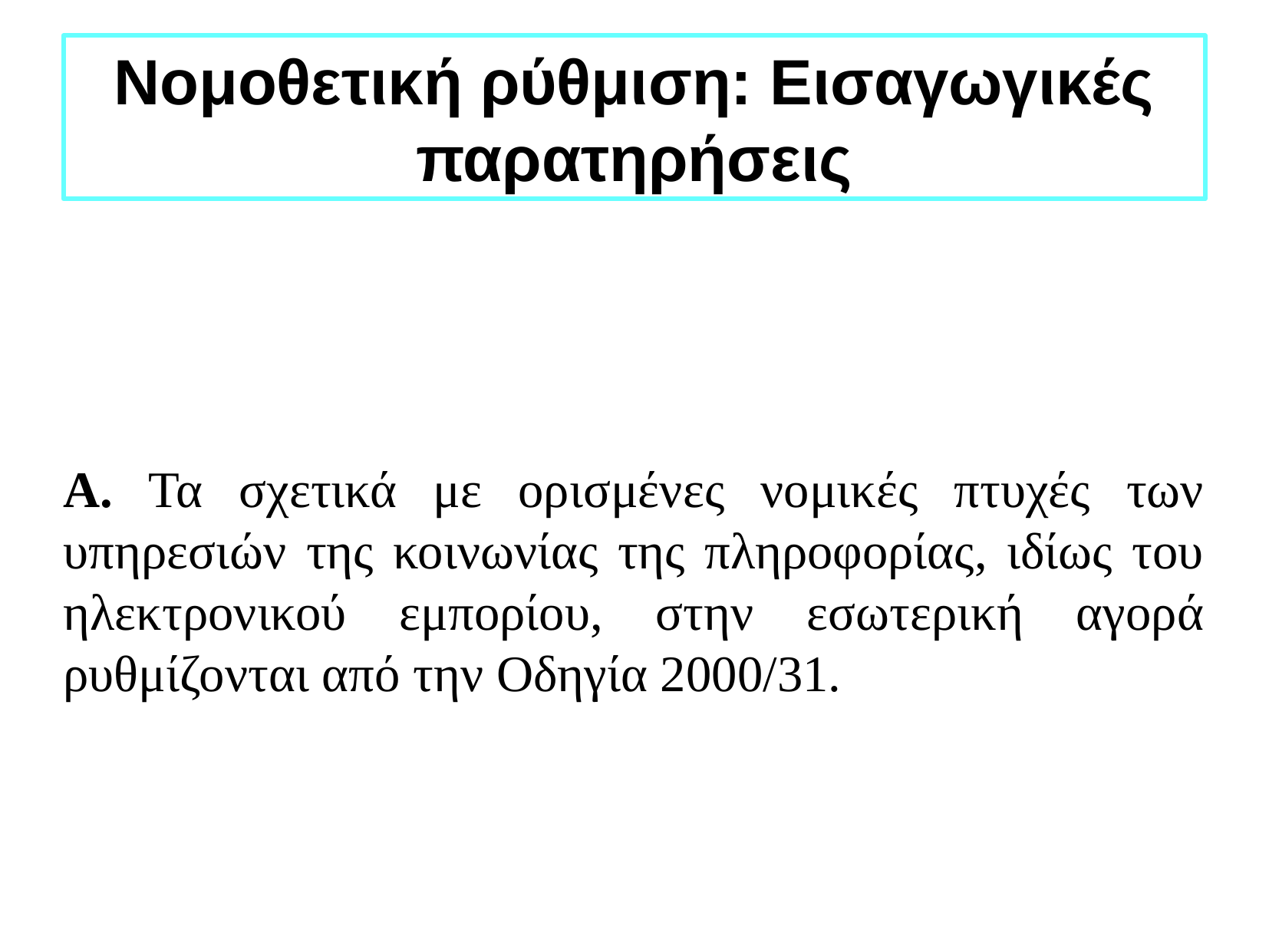

Νομοθετική ρύθμιση: Εισαγωγικές παρατηρήσεις

Α. Τα σχετικά με ορισμένες νομικές πτυχές των υπηρεσιών της κοινωνίας της πληροφορίας, ιδίως του ηλεκτρονικού εμπορίου, στην εσωτερική αγορά ρυθμίζονται από την Οδηγία 2000/31.